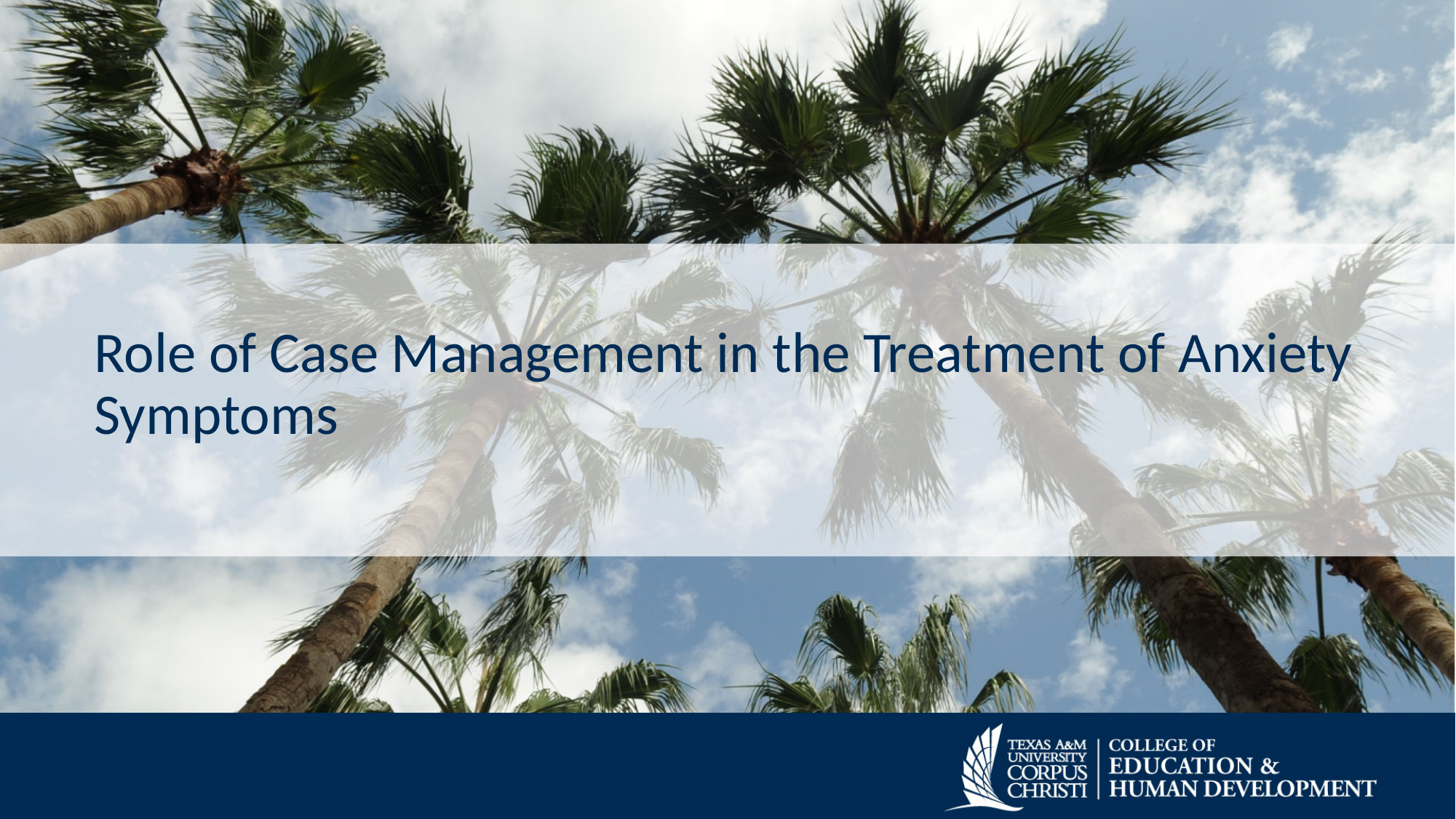

# Role of Case Management in the Treatment of Anxiety Symptoms